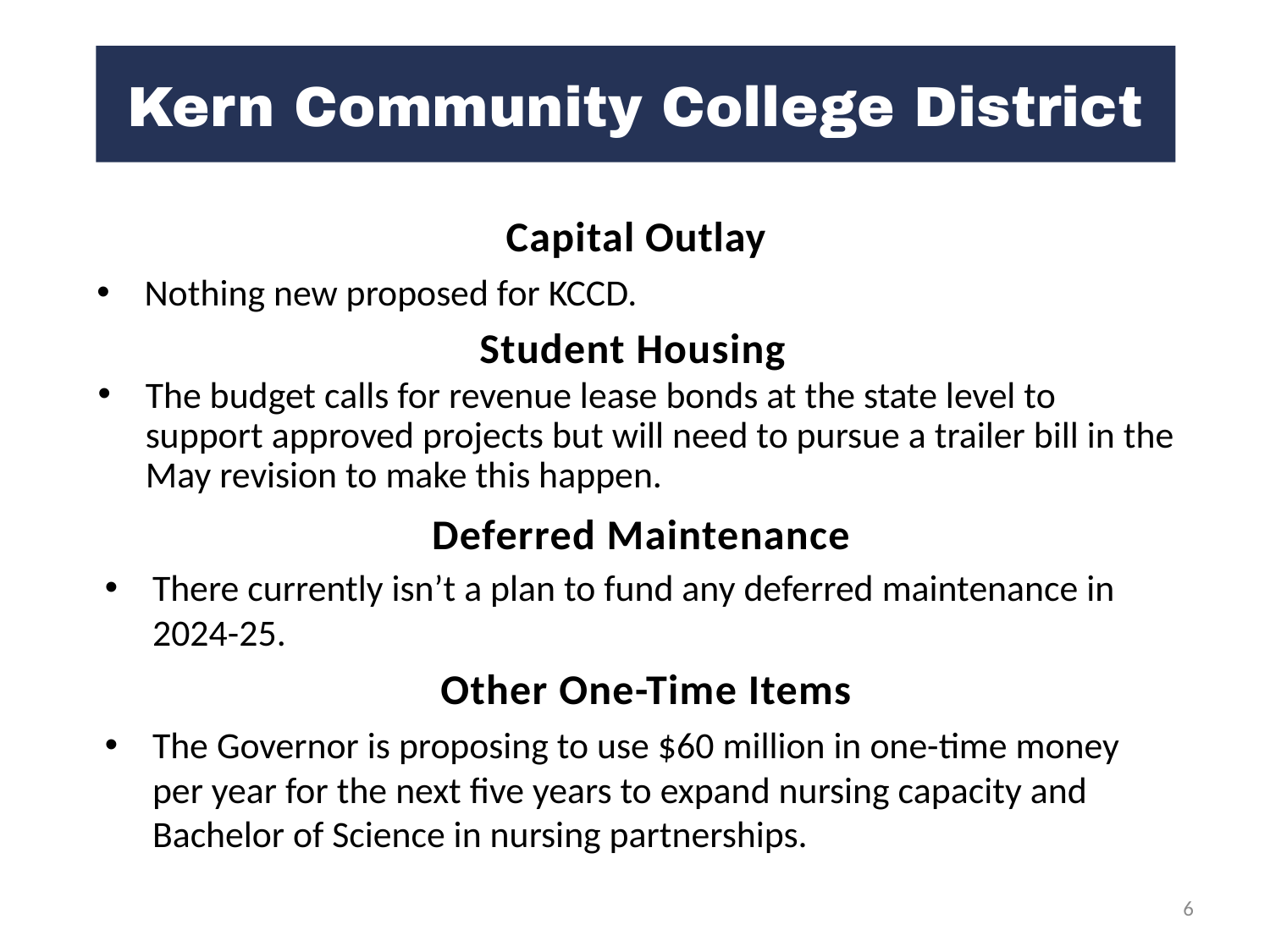

Kern Community College District
# Capital Outlay
Nothing new proposed for KCCD.

Student Housing
The budget calls for revenue lease bonds at the state level to support approved projects but will need to pursue a trailer bill in the May revision to make this happen.

Deferred Maintenance
There currently isn’t a plan to fund any deferred maintenance in 2024-25.
Other One-Time Items
The Governor is proposing to use $60 million in one-time money per year for the next five years to expand nursing capacity and Bachelor of Science in nursing partnerships.
6